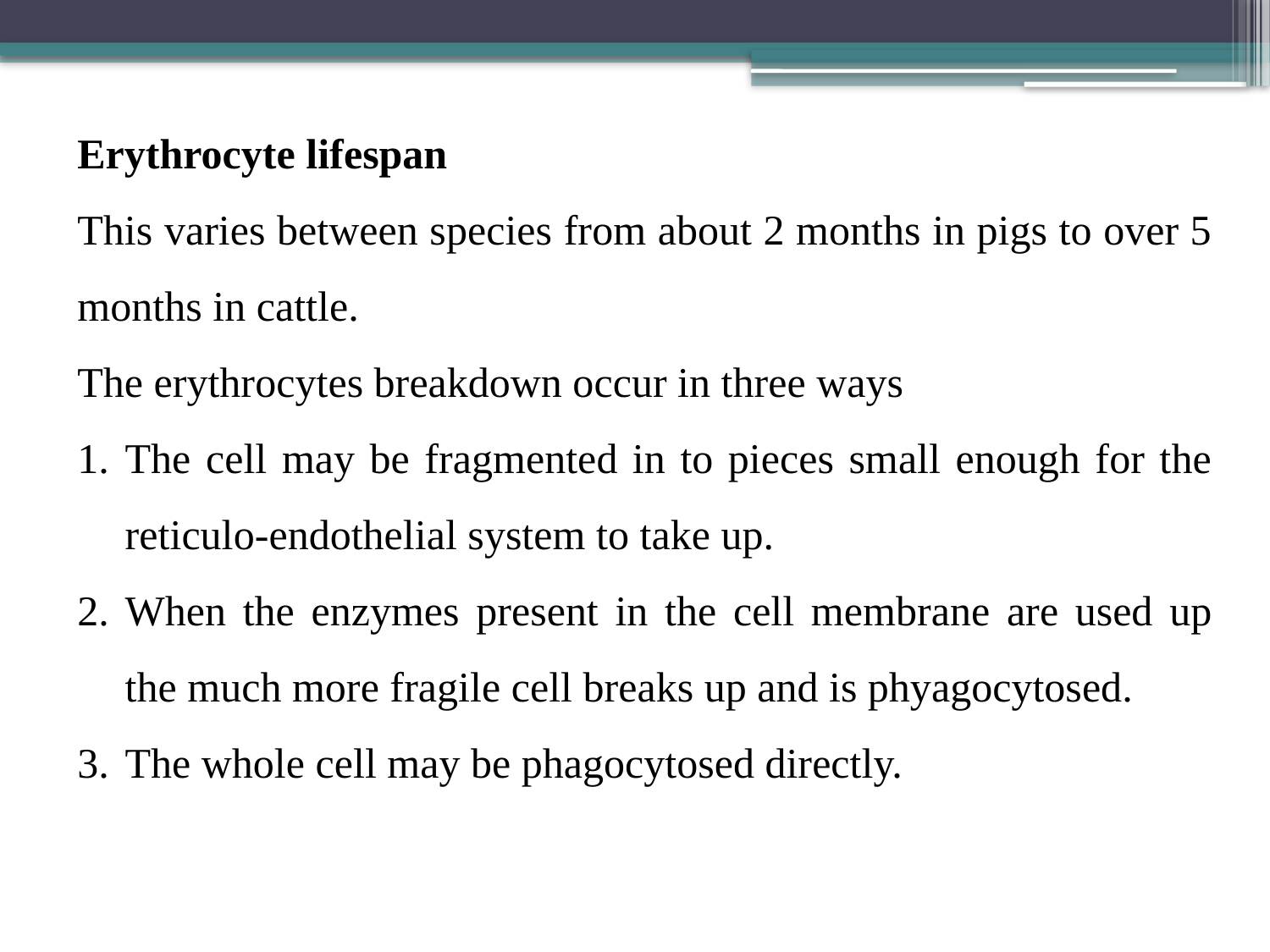

Erythrocyte lifespan
This varies between species from about 2 months in pigs to over 5 months in cattle.
The erythrocytes breakdown occur in three ways
The cell may be fragmented in to pieces small enough for the reticulo-endothelial system to take up.
When the enzymes present in the cell membrane are used up the much more fragile cell breaks up and is phyagocytosed.
The whole cell may be phagocytosed directly.